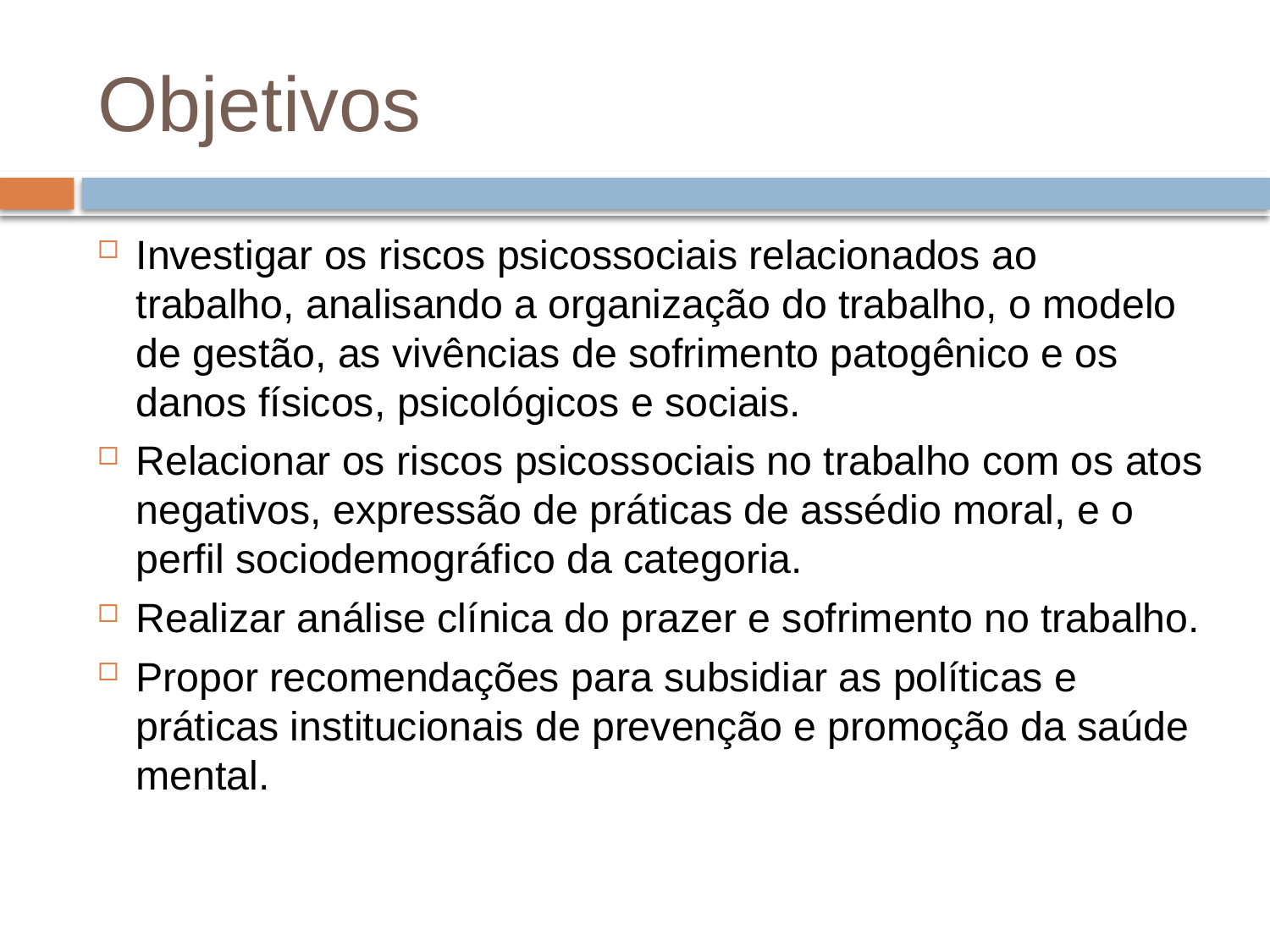

# Objetivos
Investigar os riscos psicossociais relacionados ao trabalho, analisando a organização do trabalho, o modelo de gestão, as vivências de sofrimento patogênico e os danos físicos, psicológicos e sociais.
Relacionar os riscos psicossociais no trabalho com os atos negativos, expressão de práticas de assédio moral, e o perfil sociodemográfico da categoria.
Realizar análise clínica do prazer e sofrimento no trabalho.
Propor recomendações para subsidiar as políticas e práticas institucionais de prevenção e promoção da saúde mental.